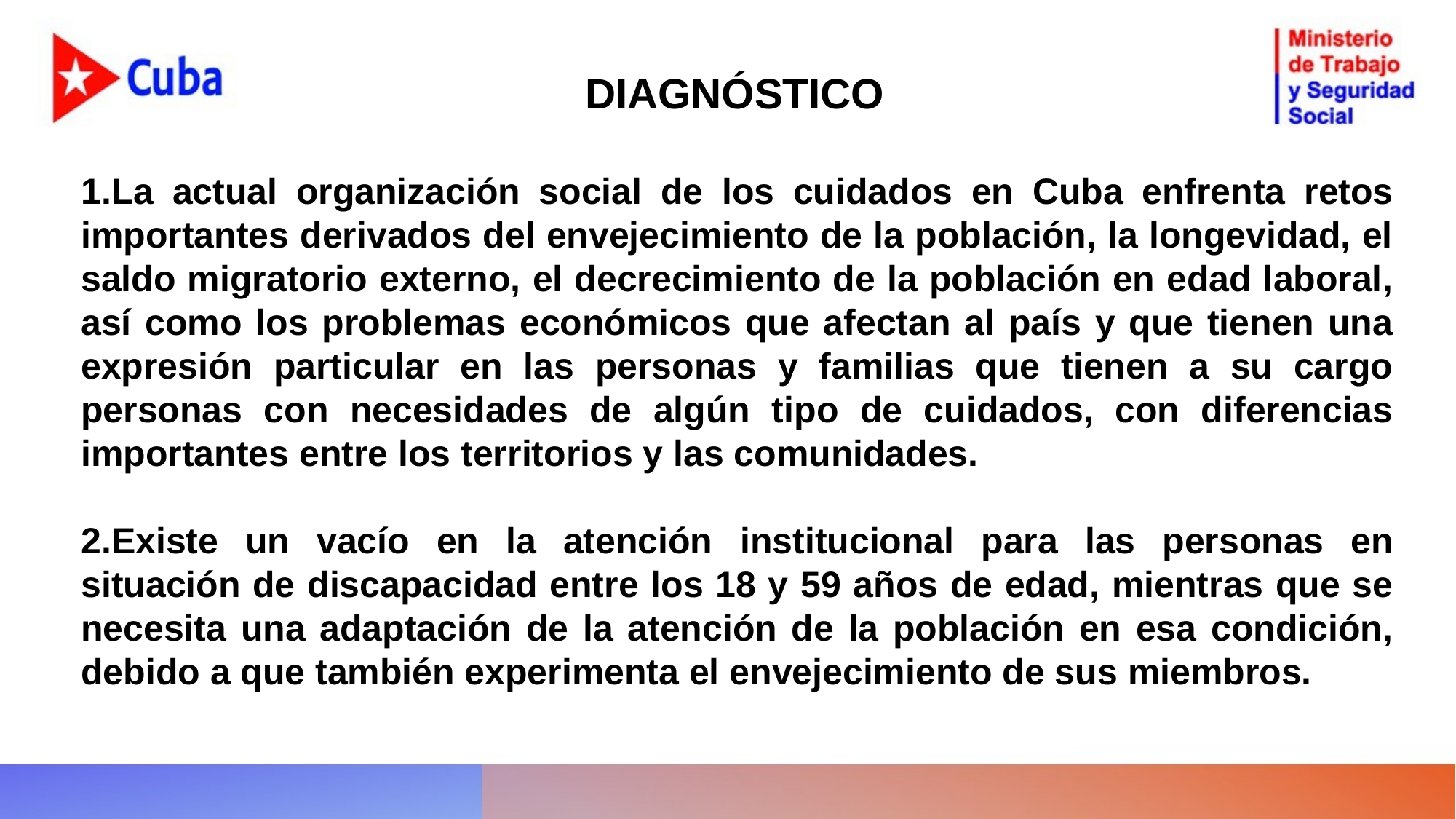

DIAGNÓSTICO
La actual organización social de los cuidados en Cuba enfrenta retos importantes derivados del envejecimiento de la población, la longevidad, el saldo migratorio externo, el decrecimiento de la población en edad laboral, así como los problemas económicos que afectan al país y que tienen una expresión particular en las personas y familias que tienen a su cargo personas con necesidades de algún tipo de cuidados, con diferencias importantes entre los territorios y las comunidades.

Existe un vacío en la atención institucional para las personas en situación de discapacidad entre los 18 y 59 años de edad, mientras que se necesita una adaptación de la atención de la población en esa condición, debido a que también experimenta el envejecimiento de sus miembros.